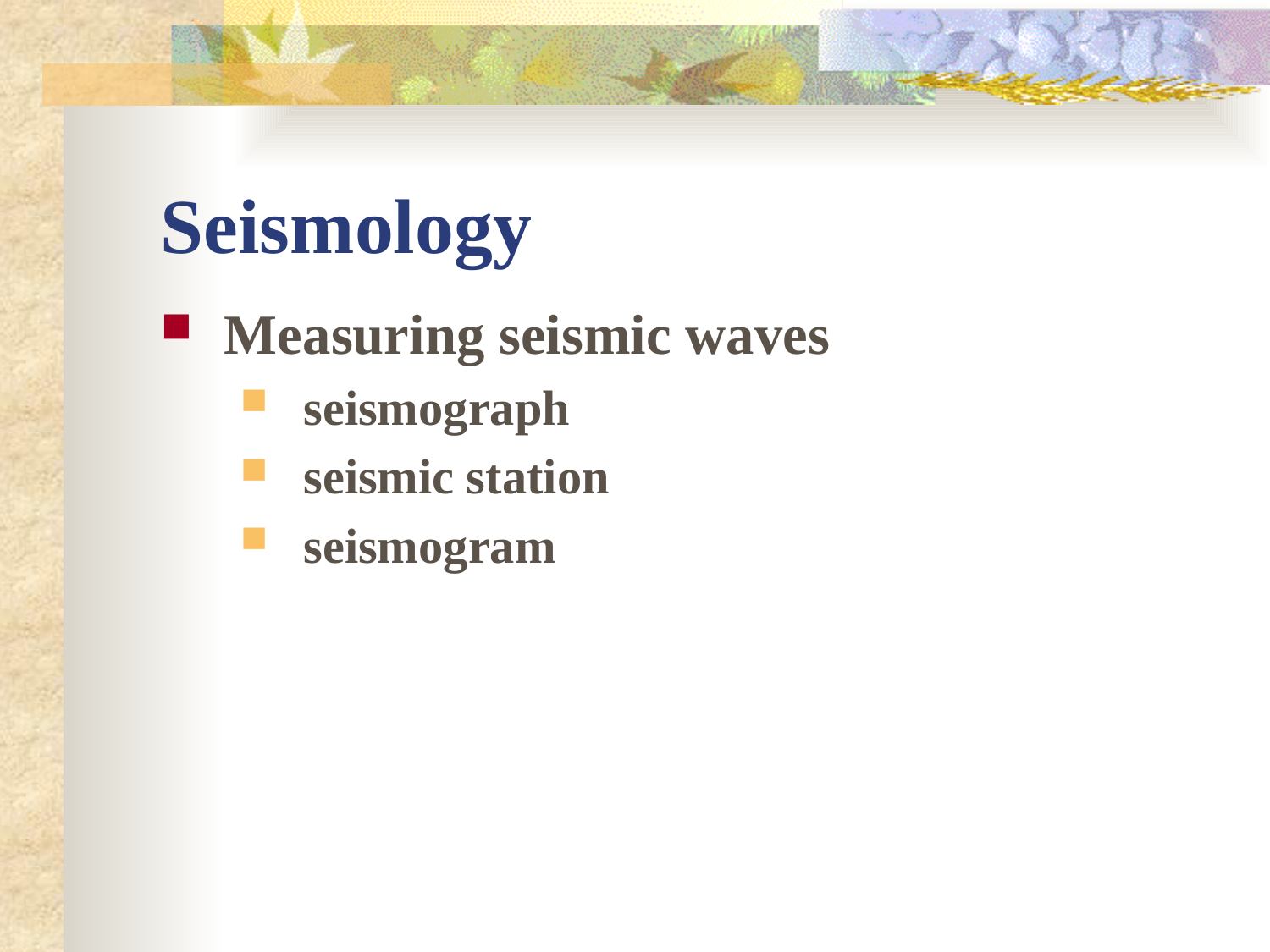

# Seismology
Measuring seismic waves
seismograph
seismic station
seismogram